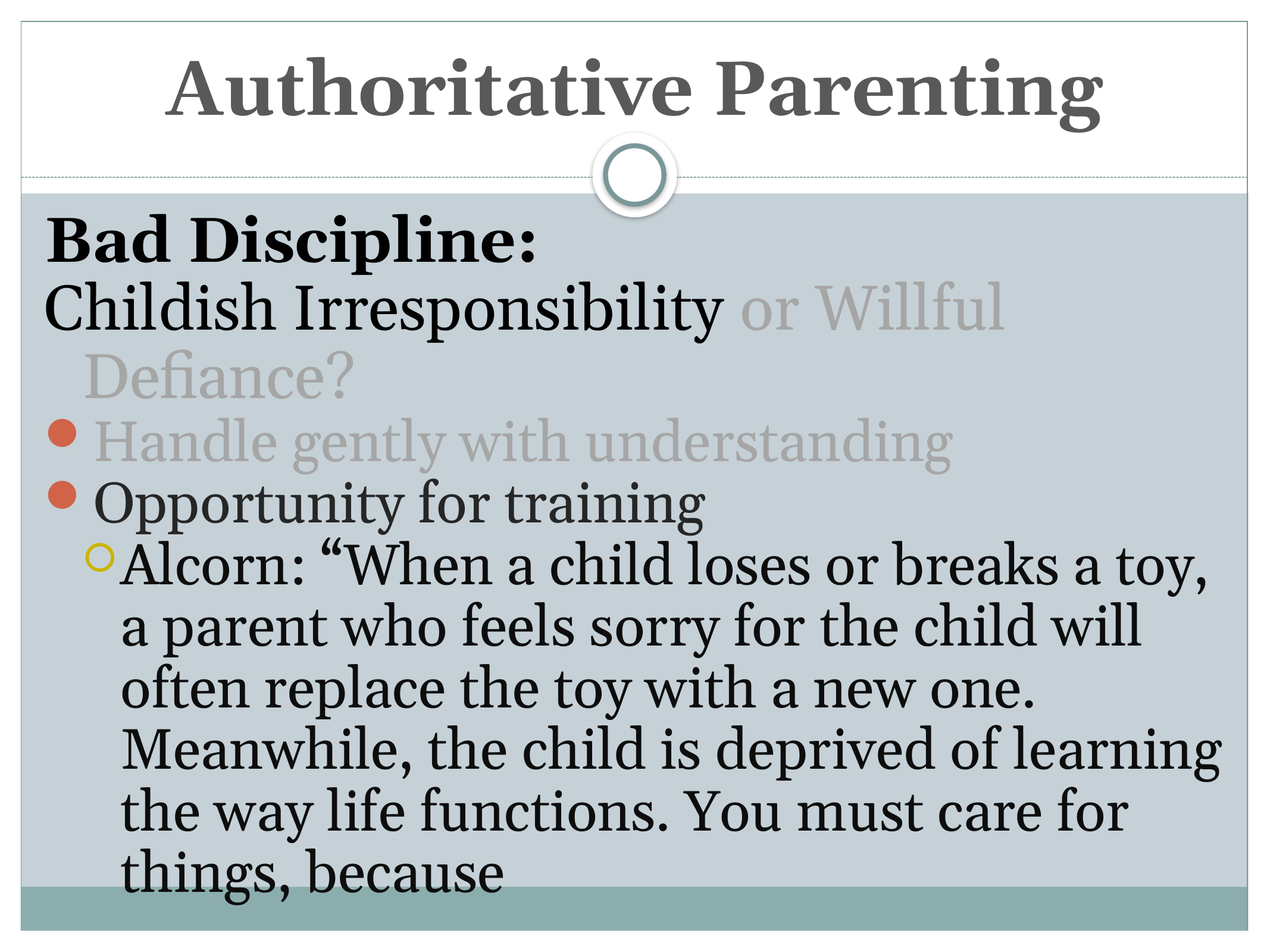

# Authoritative Parenting
Bad Discipline:
Childish Irresponsibility or Willful Defiance?
Handle gently with understanding
Opportunity for training
Alcorn: “When a child loses or breaks a toy, a parent who feels sorry for the child will often replace the toy with a new one. Meanwhile, the child is deprived of learning the way life functions. You must care for things, because